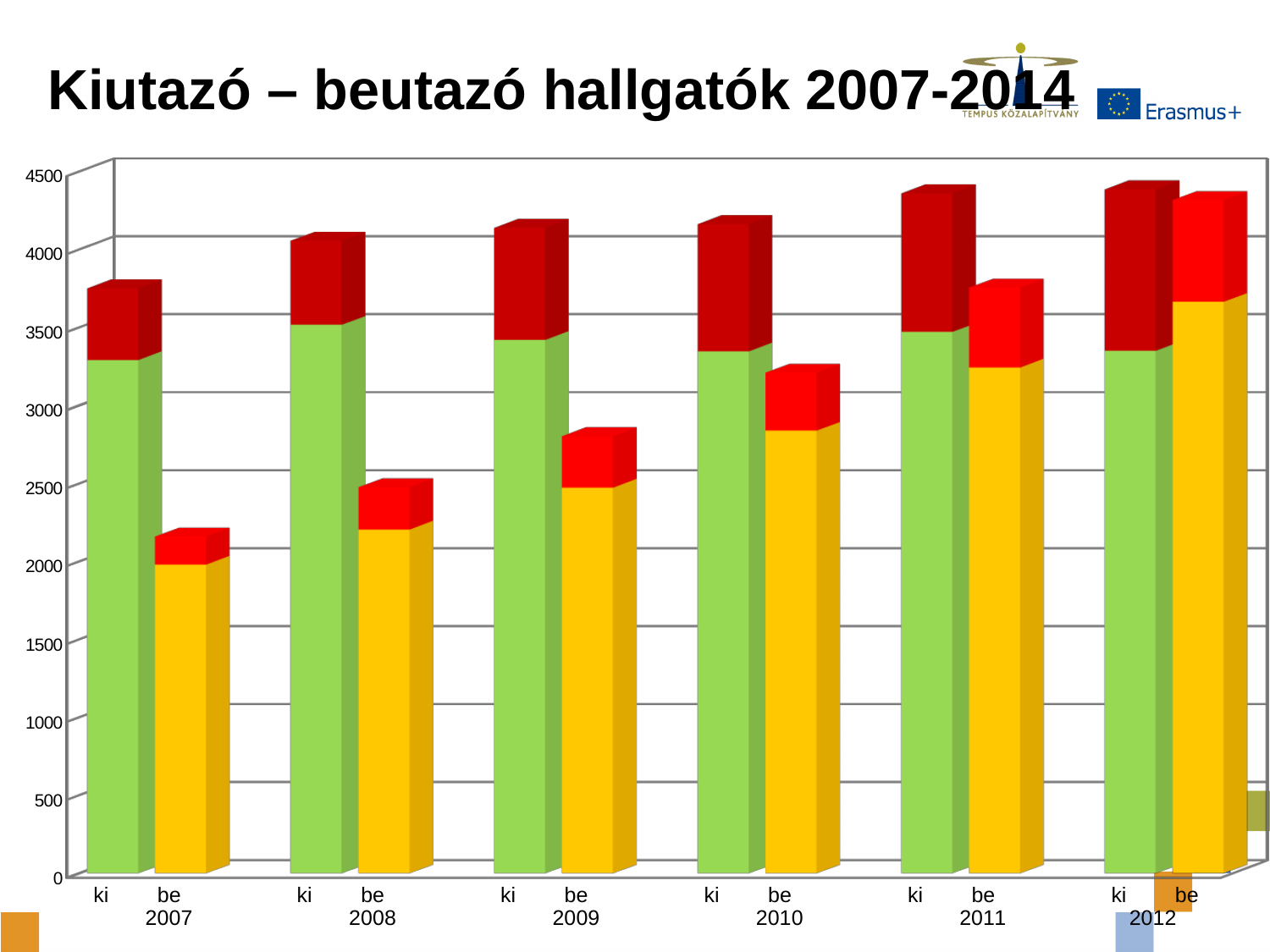

# Kiutazó – beutazó hallgatók 2007-2014

[unsupported chart]